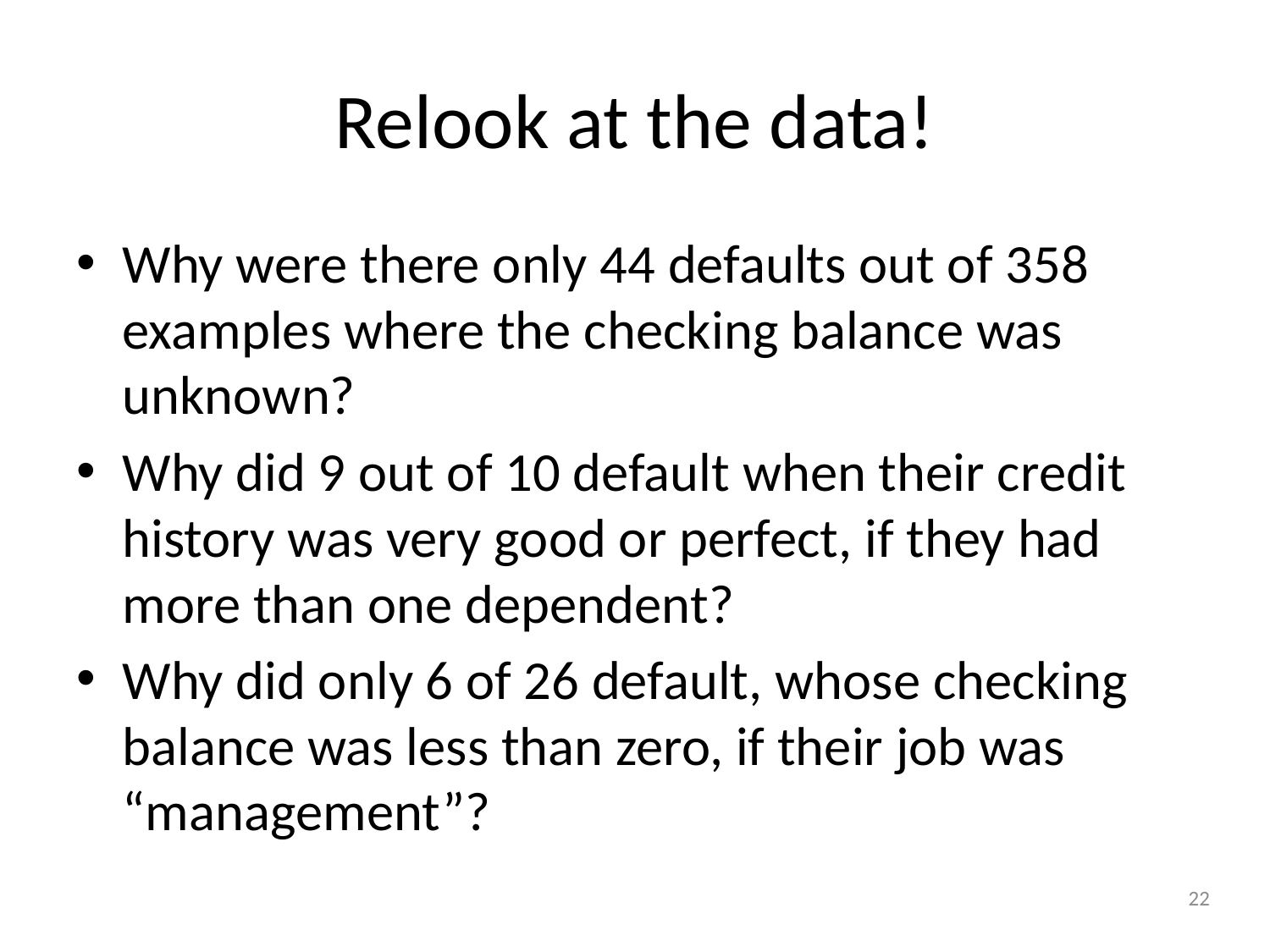

# Relook at the data!
Why were there only 44 defaults out of 358 examples where the checking balance was unknown?
Why did 9 out of 10 default when their credit history was very good or perfect, if they had more than one dependent?
Why did only 6 of 26 default, whose checking balance was less than zero, if their job was “management”?